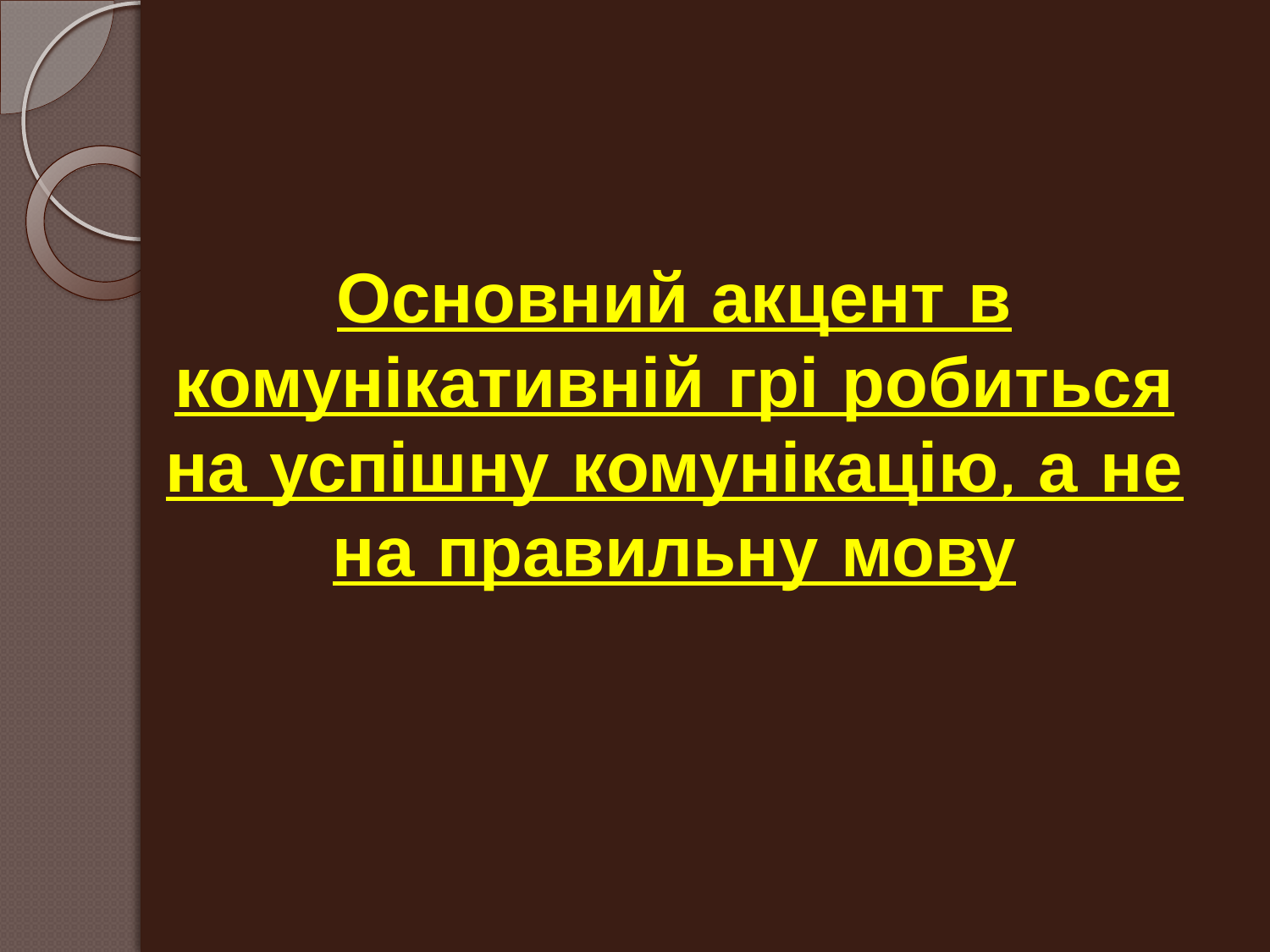

# Основний акцент в комунікативній грі робиться на успішну комунікацію, а не на правильну мову